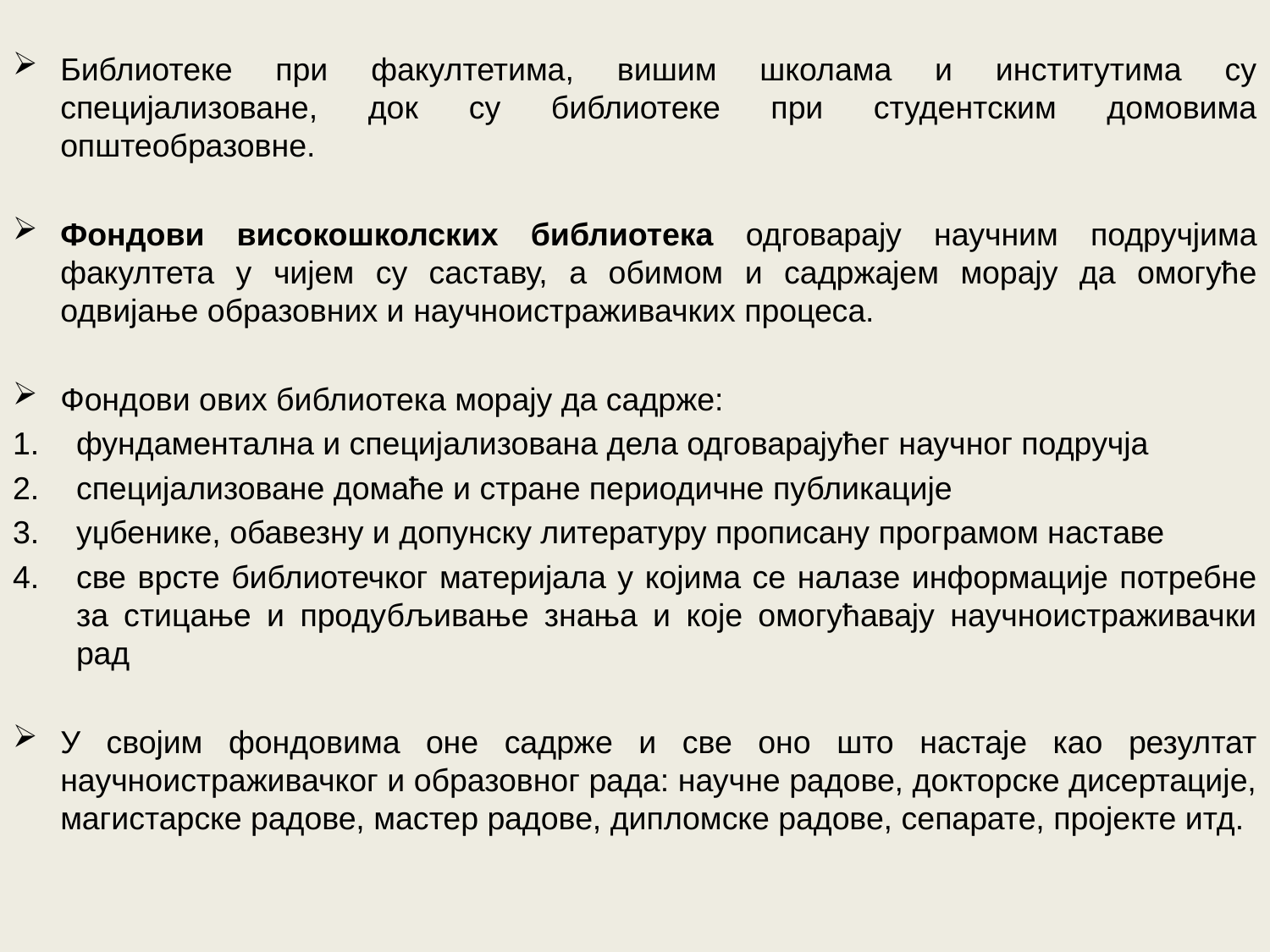

Библиотеке при факултетима, вишим школама и институтима су специјализоване, док су библиотеке при студентским домовима општеобразовне.

Фондови високошколских библиотека одговарају научним подручјима факултета у чијем су саставу, а обимом и садржајем морају да омогуће одвијање образовних и научноистраживачких процеса.

Фондови ових библиотека морају да садрже:
фундаментална и специјализована дела одговарајућег научног подручја
специјализоване домаће и стране периодичне публикације
уџбенике, обавезну и допунску литературу прописану програмом наставе
све врсте библиотечког материјала у којима се налазе информације потребне за стицање и продубљивање знања и које омогућавају научноистраживачки рад

У својим фондовима оне садрже и све оно што настаје као резултат научноистраживачког и образовног рада: научне радове, докторске дисертације, магистарске радове, мастер радове, дипломске радове, сепарате, пројекте итд.